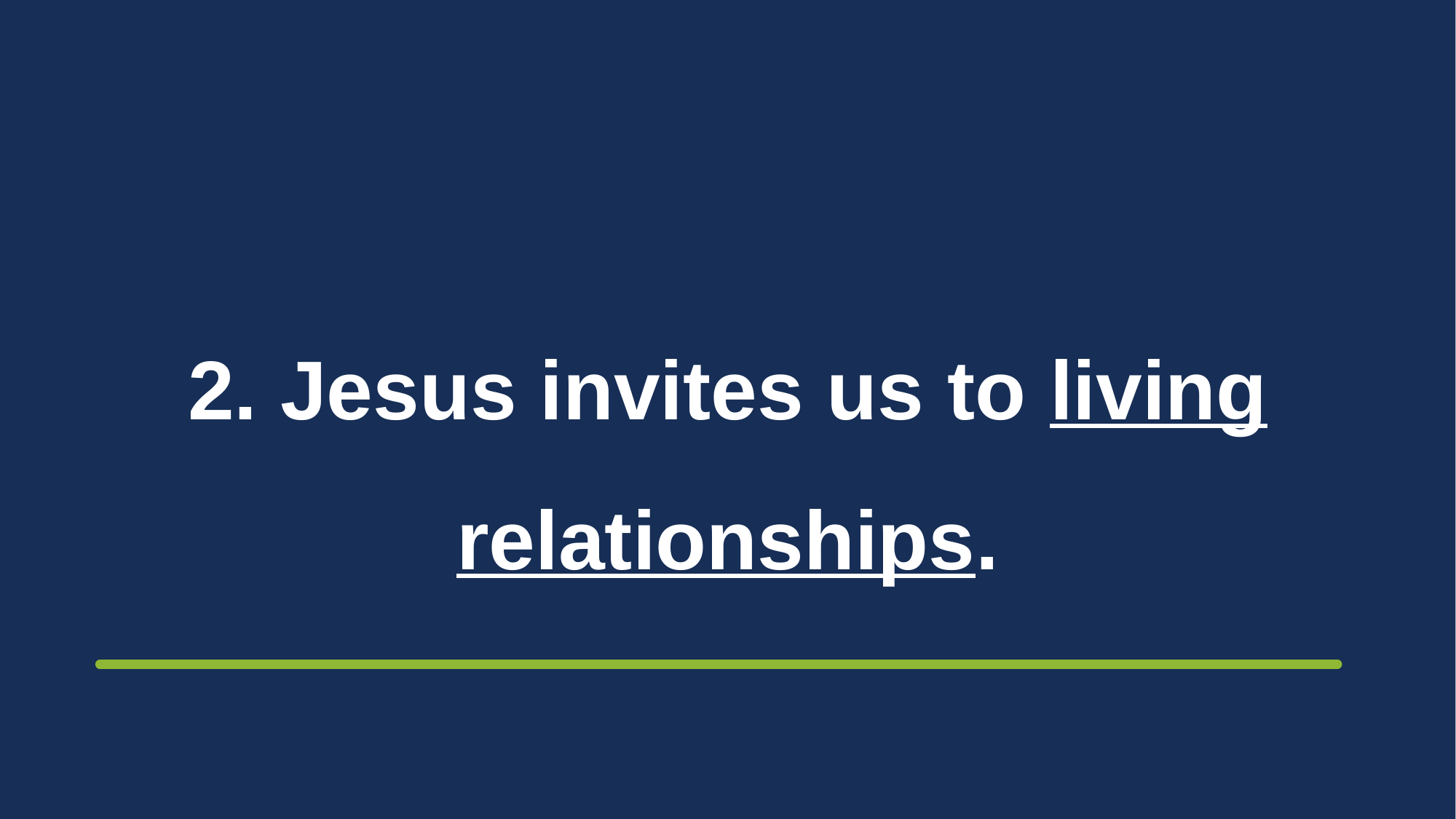

# 2. Jesus invites us to living relationships.